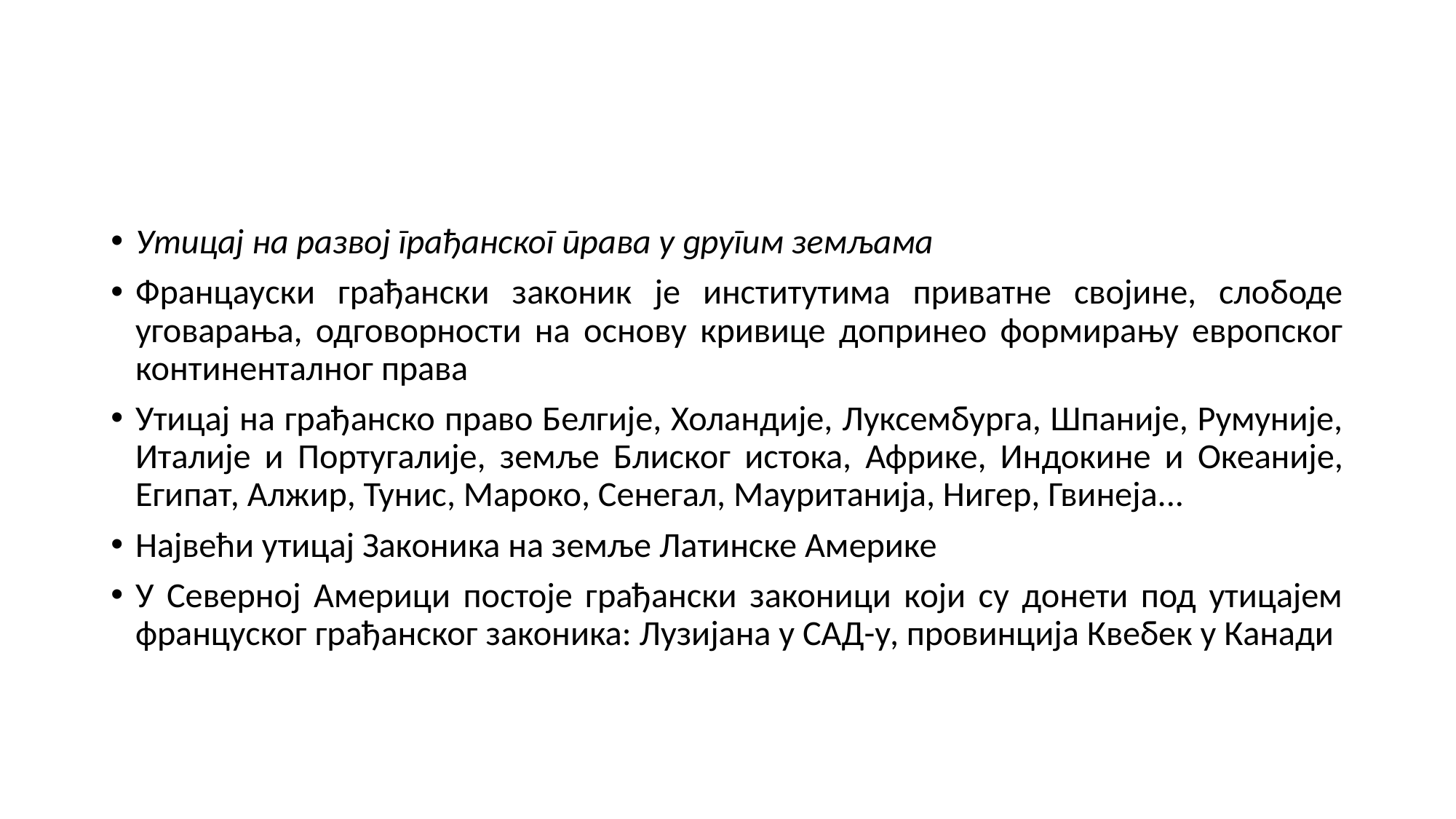

#
Утицај на развој грађанског права у другим земљама
Францауски грађански законик је институтима приватне својине, слободе уговарања, одговорности на основу кривице допринео формирању европског континенталног права
Утицај на грађанско право Белгије, Холандије, Луксембурга, Шпаније, Румуније, Италије и Португалије, земље Блиског истока, Африке, Индокине и Океаније, Египат, Алжир, Тунис, Мароко, Сенегал, Мауританија, Нигер, Гвинеја...
Највећи утицај Законика на земље Латинске Америке
У Северној Америци постоје грађански законици који су донети под утицајем француског грађанског законика: Лузијана у САД-у, провинција Квебек у Канади